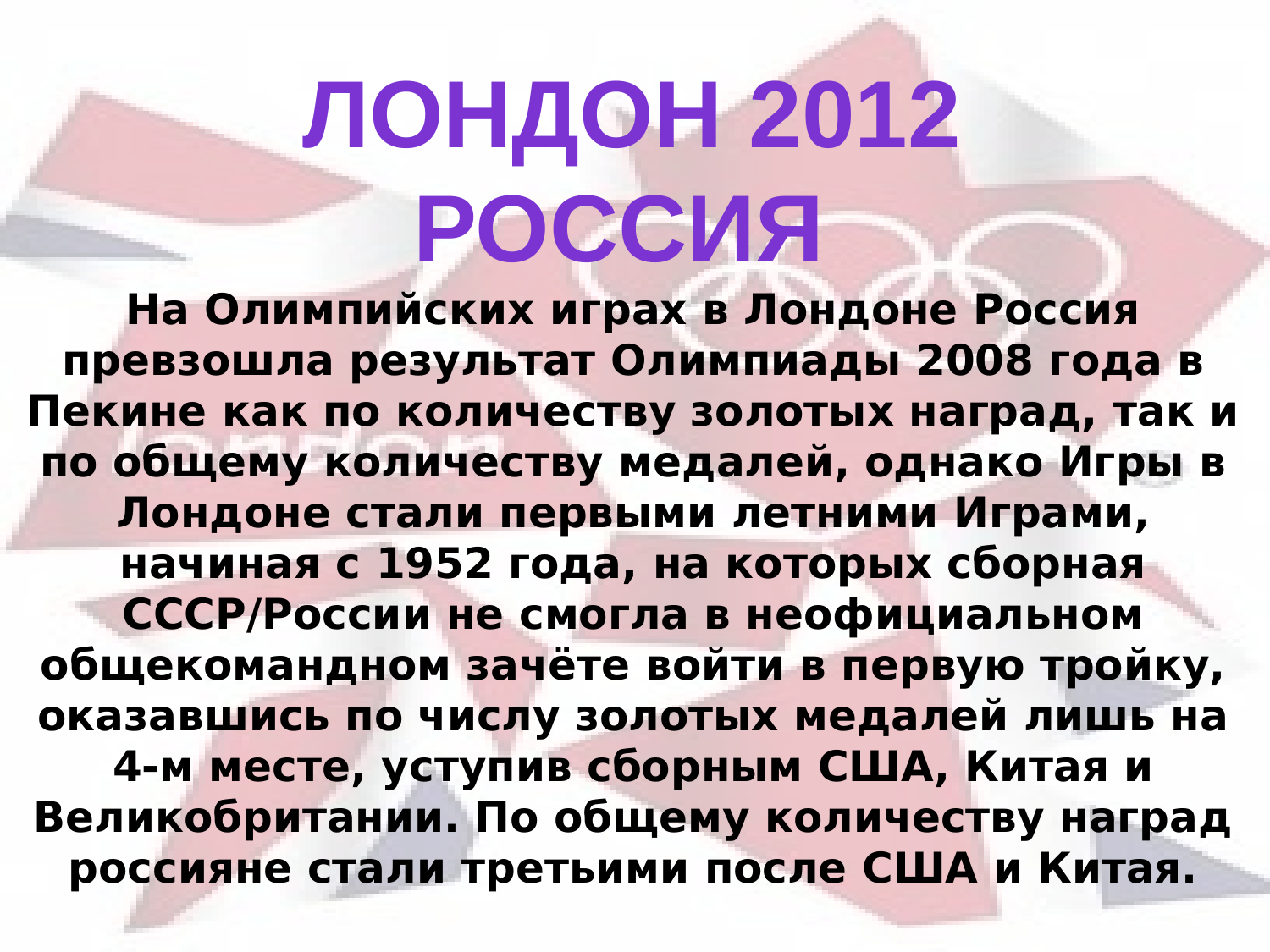

Лондон 2012
Россия
На Олимпийских играх в Лондоне Россия превзошла результат Олимпиады 2008 года в Пекине как по количеству золотых наград, так и по общему количеству медалей, однако Игры в Лондоне стали первыми летними Играми, начиная с 1952 года, на которых сборная СССР/России не смогла в неофициальном общекомандном зачёте войти в первую тройку, оказавшись по числу золотых медалей лишь на 4-м месте, уступив сборным США, Китая и Великобритании. По общему количеству наград россияне стали третьими после США и Китая.